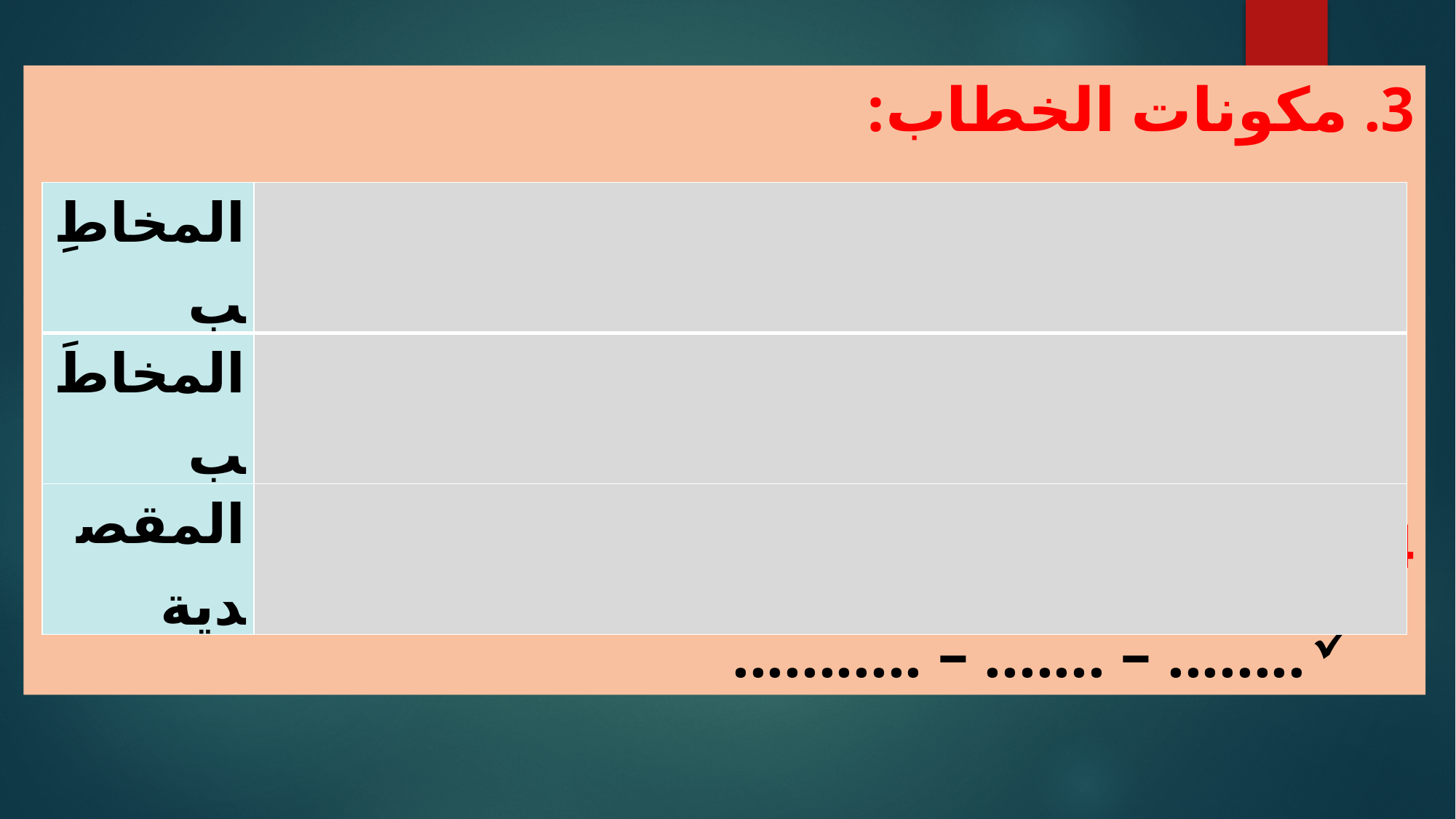

3. مكونات الخطاب:

4. قيم النص:
........ – ....... – ...........
| المخاطِب |  |
| --- | --- |
| المخاطَب |  |
| المقصدية |  |